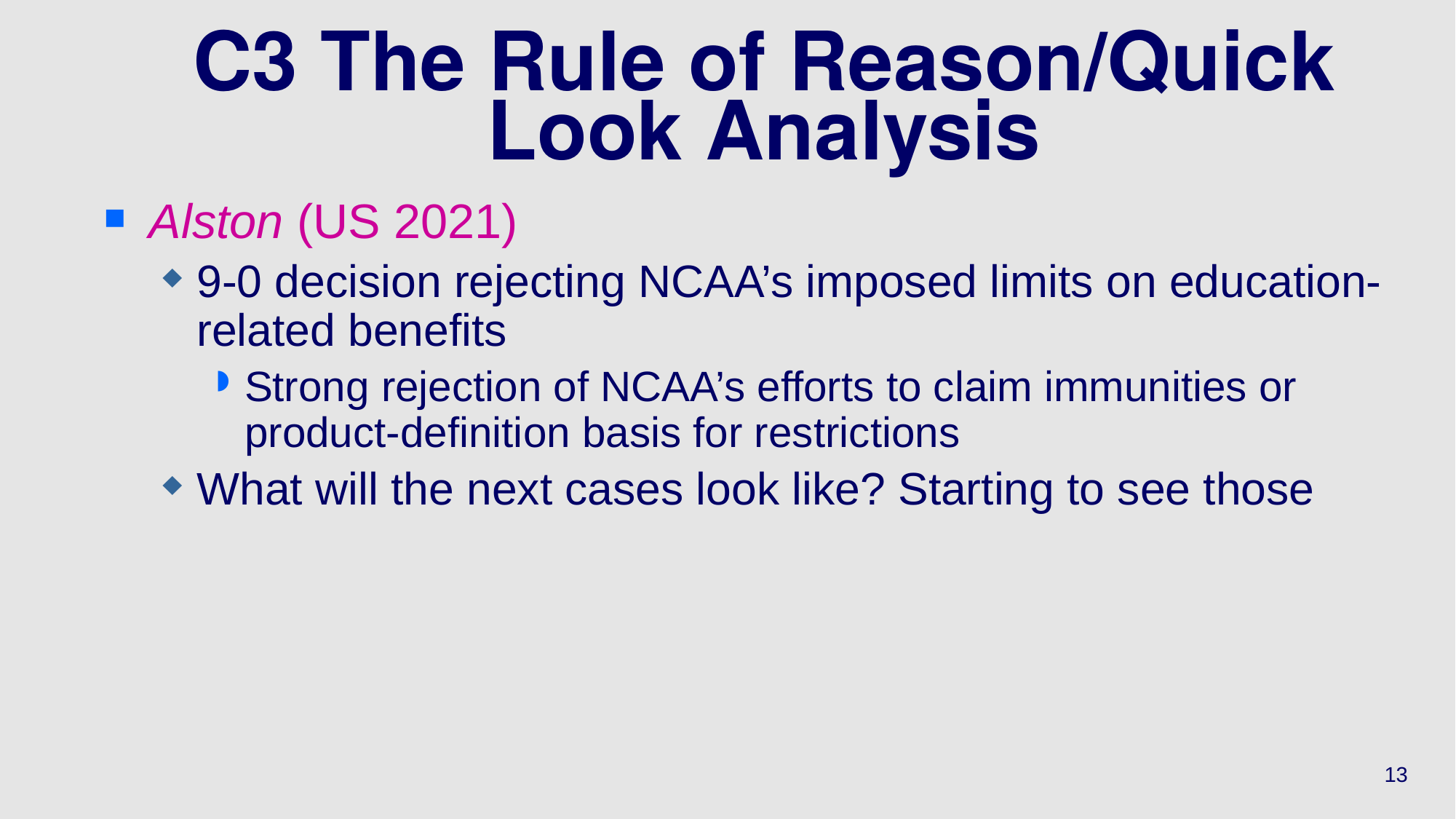

# C3 The Rule of Reason/Quick Look Analysis
Alston (US 2021)
9-0 decision rejecting NCAA’s imposed limits on education-related benefits
Strong rejection of NCAA’s efforts to claim immunities or product-definition basis for restrictions
What will the next cases look like? Starting to see those
13